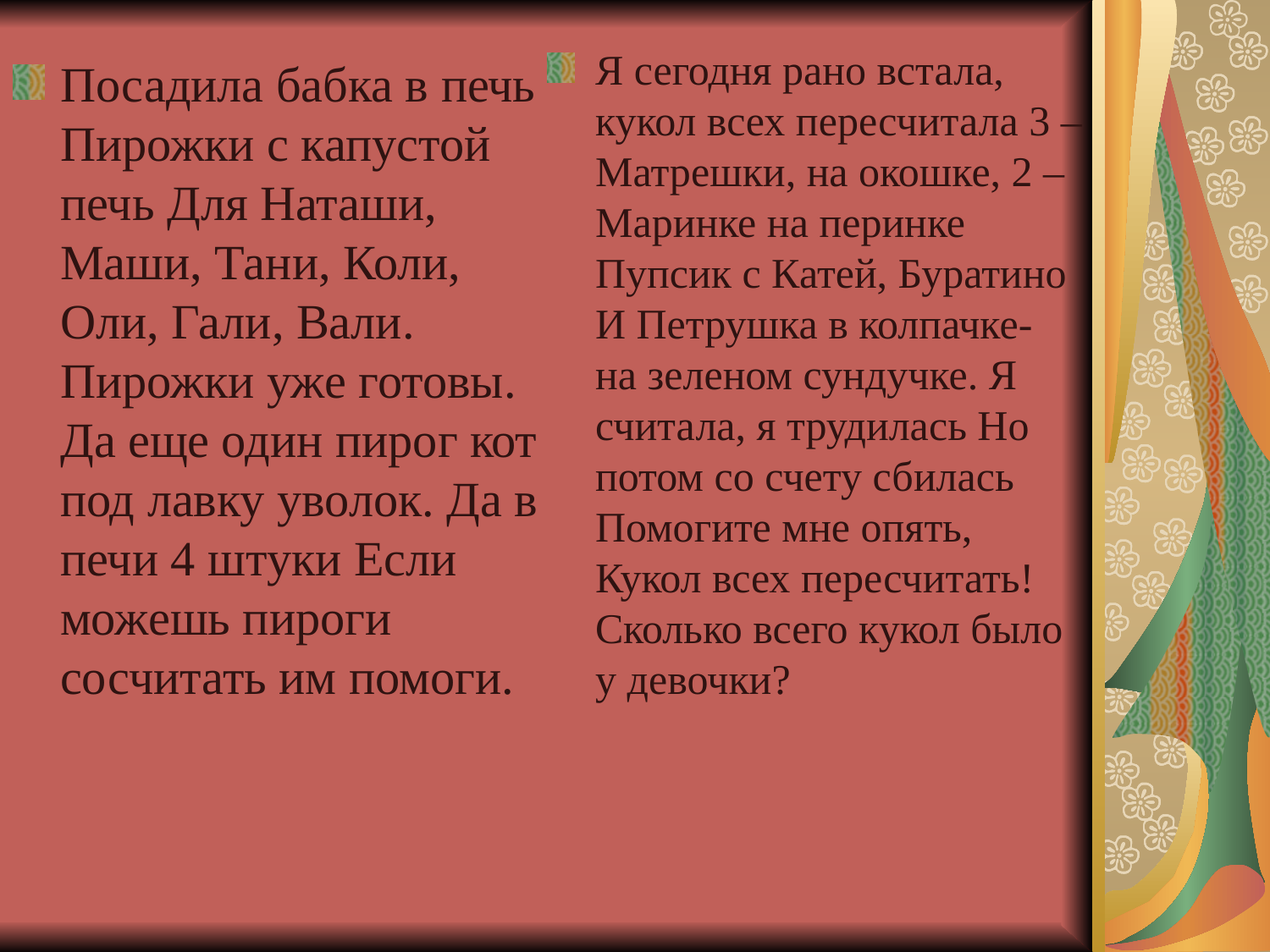

Я сегодня рано встала, кукол всех пересчитала 3 –Матрешки, на окошке, 2 – Маринке на перинке Пупсик с Катей, Буратино И Петрушка в колпачке- на зеленом сундучке. Я считала, я трудилась Но потом со счету сбилась Помогите мне опять, Кукол всех пересчитать! Сколько всего кукол было у девочки?
Посадила бабка в печь Пирожки с капустой печь Для Наташи, Маши, Тани, Коли, Оли, Гали, Вали. Пирожки уже готовы. Да еще один пирог кот под лавку уволок. Да в печи 4 штуки Если можешь пироги сосчитать им помоги.